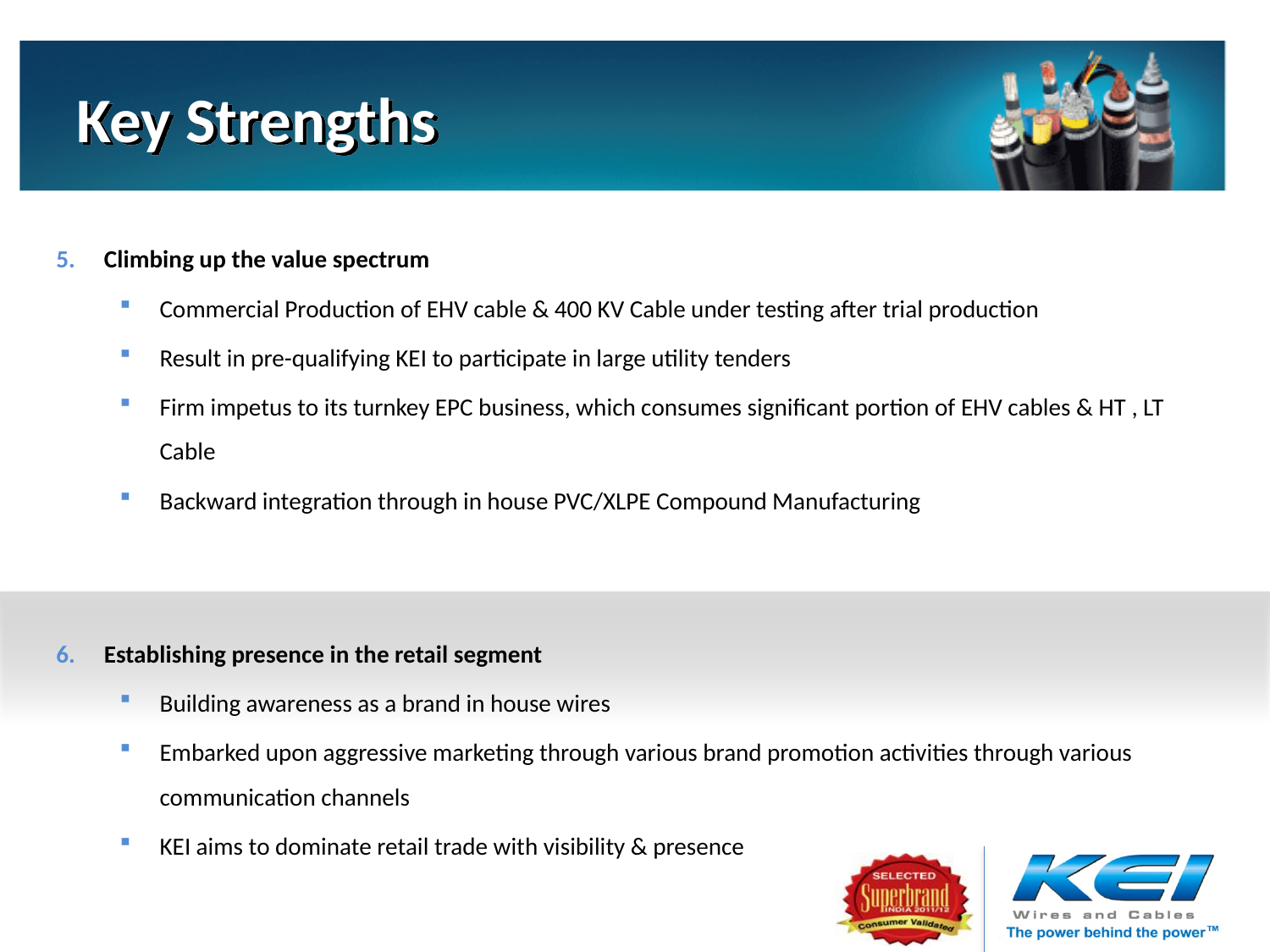

# Key Strengths
Climbing up the value spectrum
Commercial Production of EHV cable & 400 KV Cable under testing after trial production
Result in pre-qualifying KEI to participate in large utility tenders
Firm impetus to its turnkey EPC business, which consumes significant portion of EHV cables & HT , LT Cable
Backward integration through in house PVC/XLPE Compound Manufacturing

Establishing presence in the retail segment
Building awareness as a brand in house wires
Embarked upon aggressive marketing through various brand promotion activities through various communication channels
KEI aims to dominate retail trade with visibility & presence